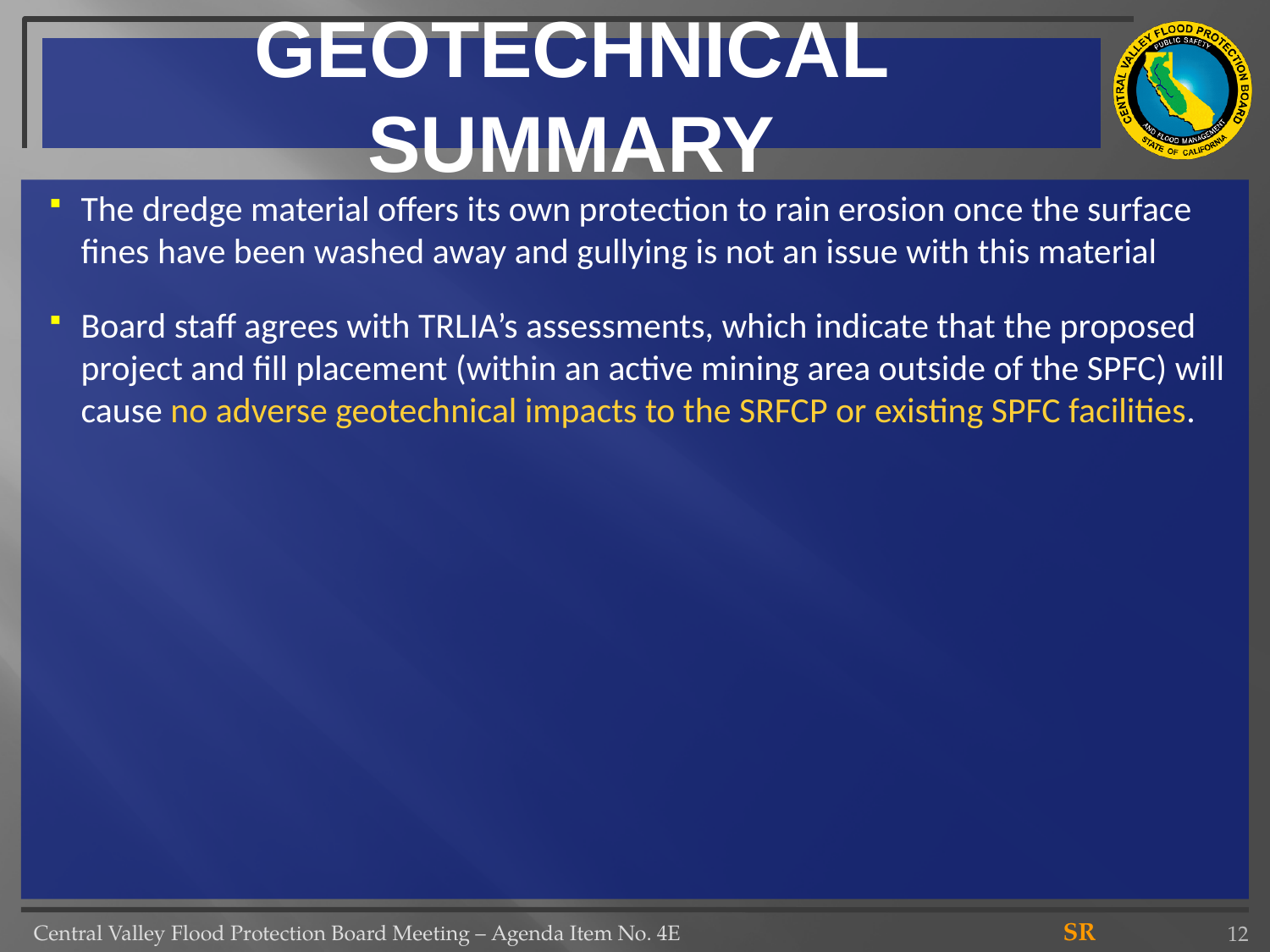

# GEOTECHNICAL SUMMARY
The dredge material offers its own protection to rain erosion once the surface fines have been washed away and gullying is not an issue with this material
Board staff agrees with TRLIA’s assessments, which indicate that the proposed project and fill placement (within an active mining area outside of the SPFC) will cause no adverse geotechnical impacts to the SRFCP or existing SPFC facilities.
12